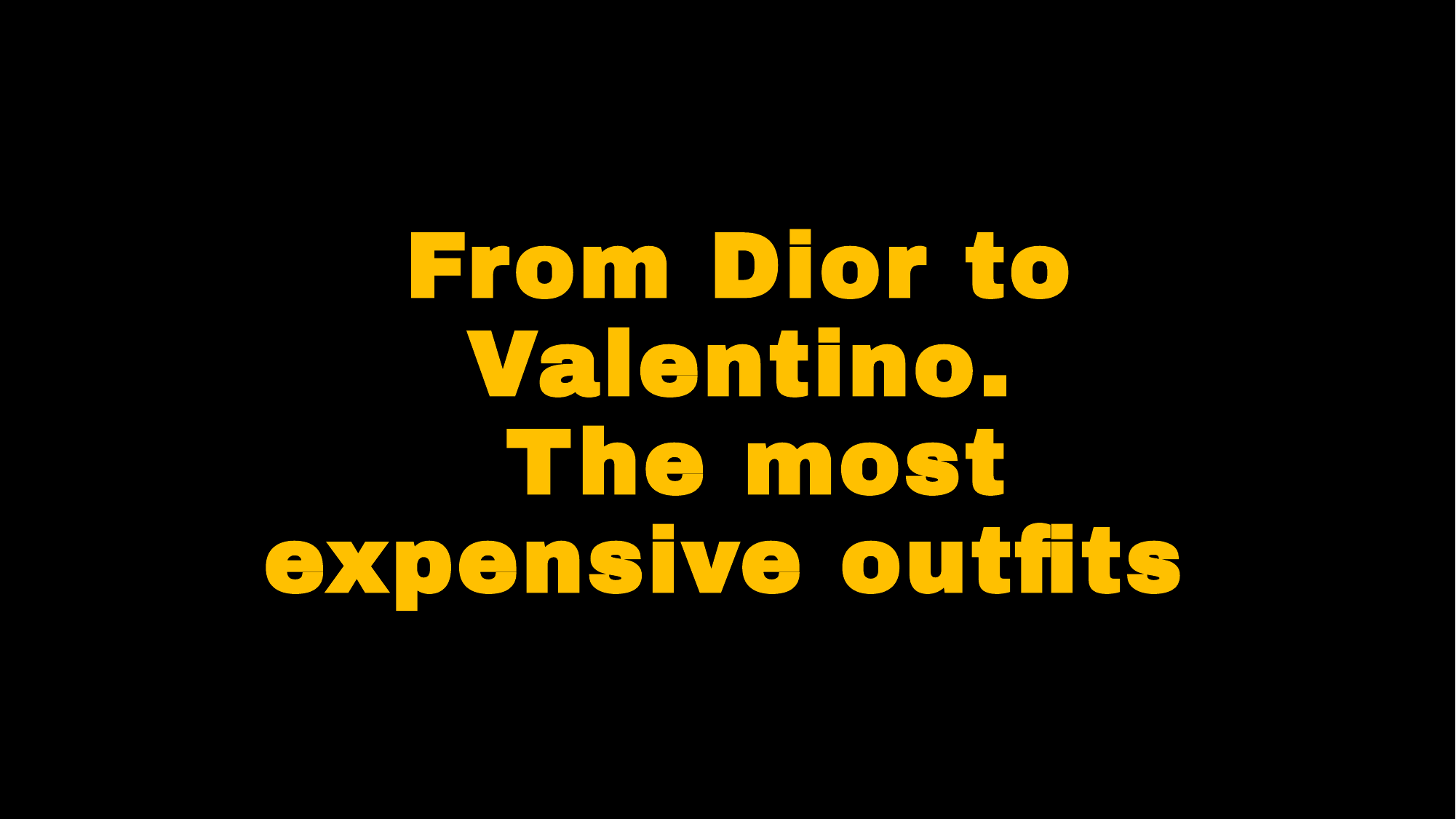

# From Dior to Valentino. The most expensive outfits